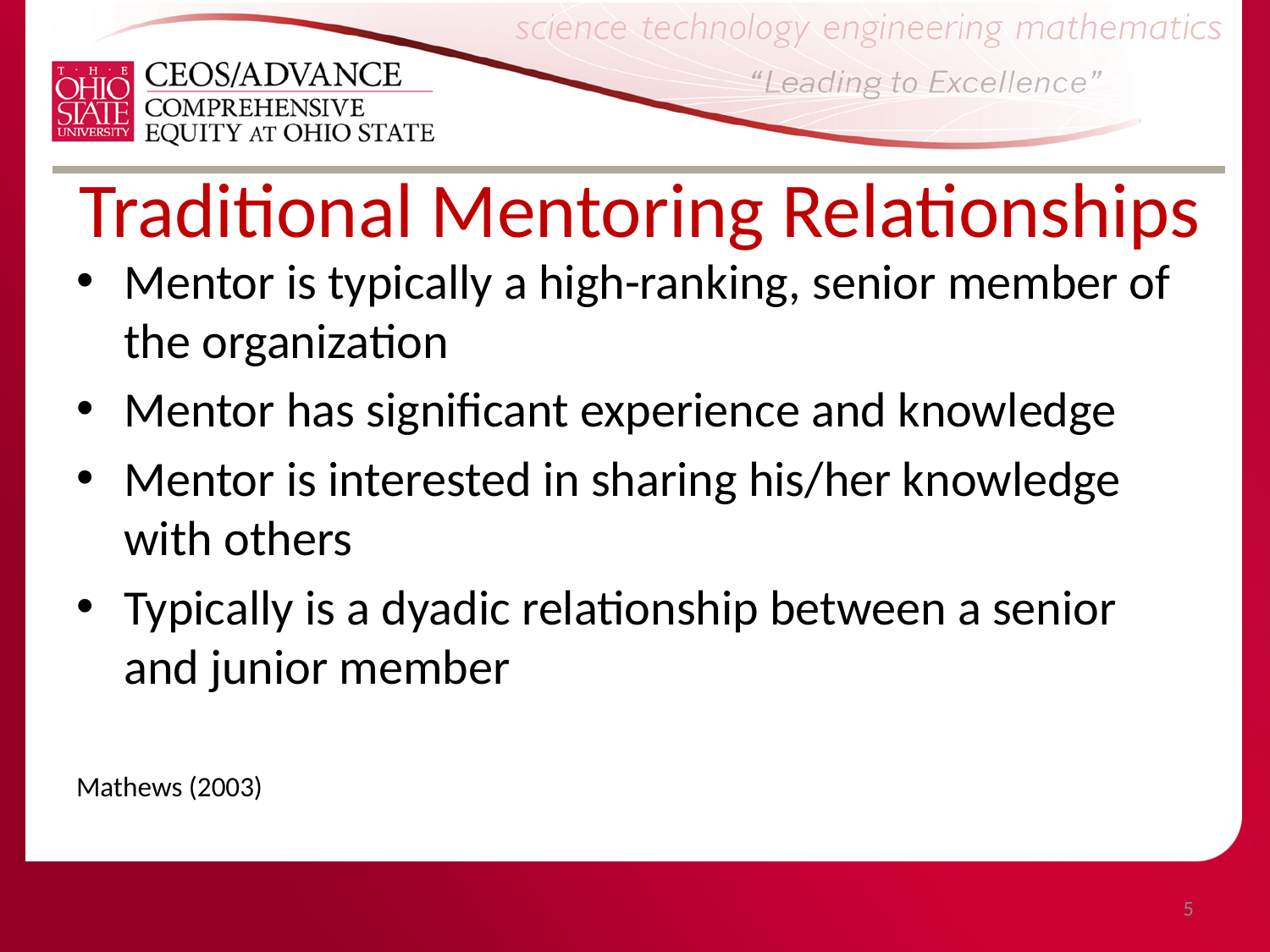

# Traditional Mentoring Relationships
Mentor is typically a high-ranking, senior member of the organization
Mentor has significant experience and knowledge
Mentor is interested in sharing his/her knowledge with others
Typically is a dyadic relationship between a senior and junior member

Mathews (2003)
5